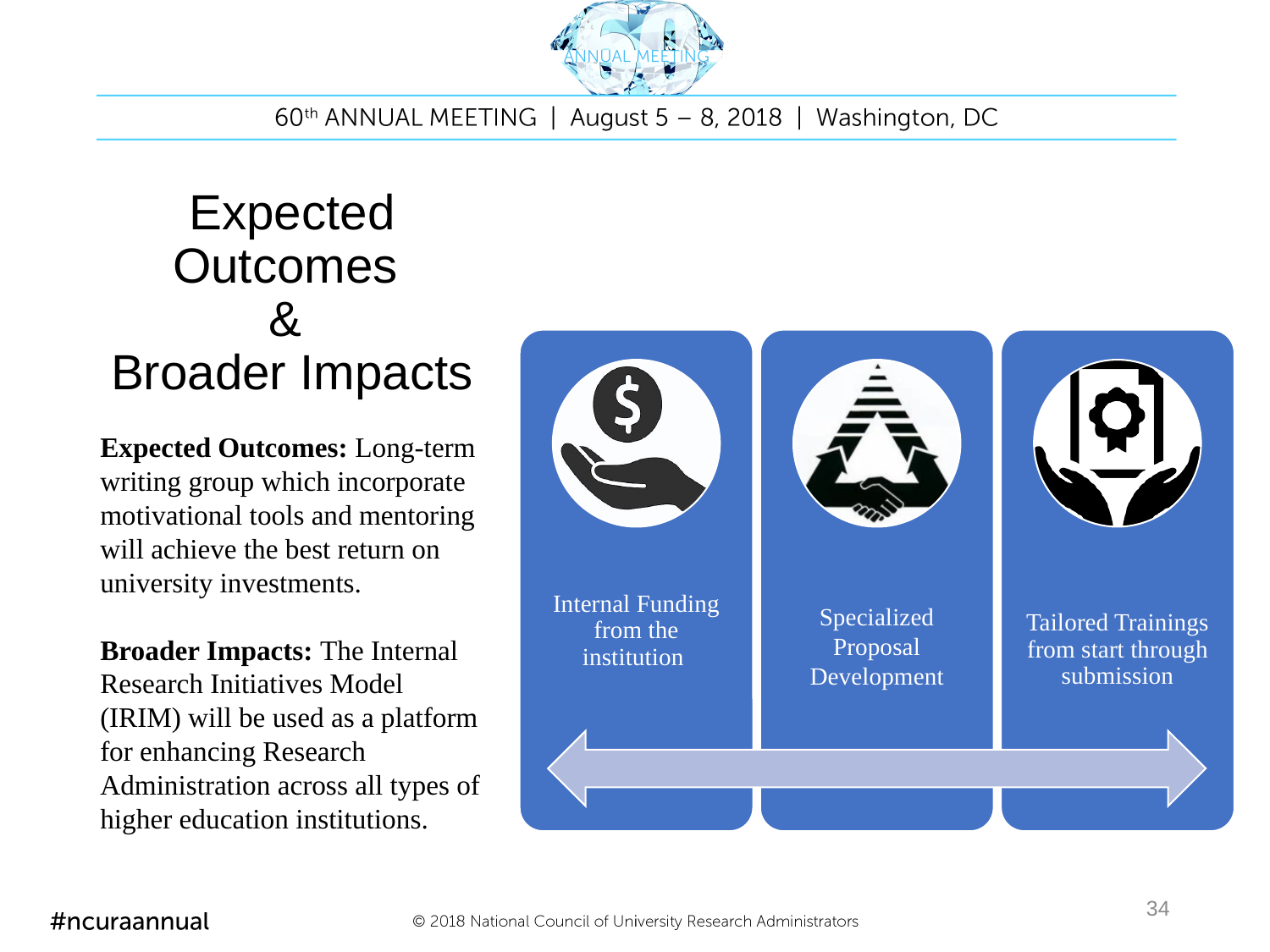

# Expected Outcomes & Broader Impacts
Internal Funding from the institution

Specialized Proposal Development

Tailored Trainings from start through submission
Expected Outcomes: Long-term writing group which incorporate motivational tools and mentoring will achieve the best return on university investments.

Broader Impacts: The Internal Research Initiatives Model (IRIM) will be used as a platform for enhancing Research Administration across all types of higher education institutions.
34